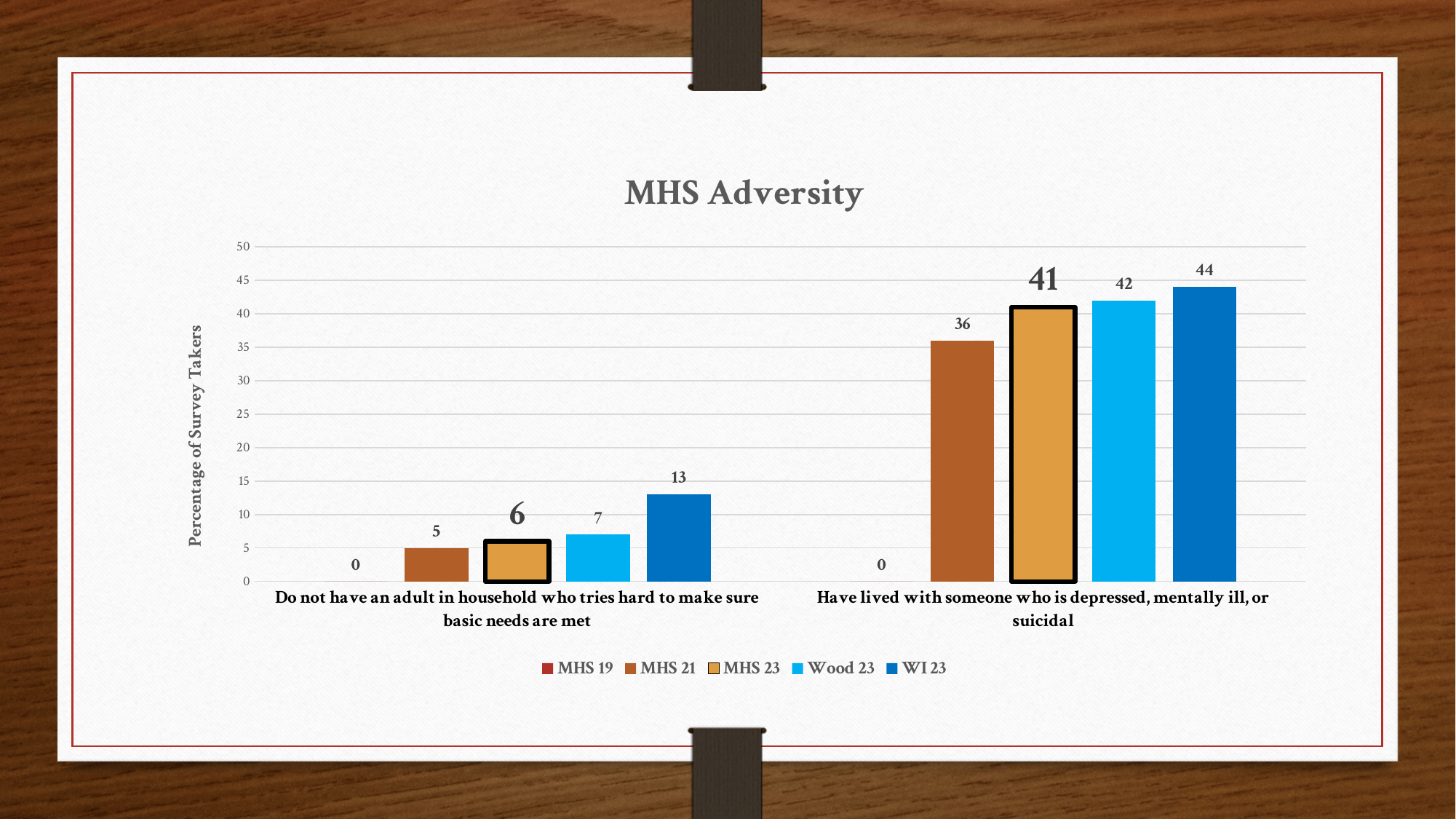

### Chart: MHS Adversity

| Category | MHS 19 | MHS 21 | MHS 23 | Wood 23 | WI 23 |
|---|---|---|---|---|---|
| Do not have an adult in household who tries hard to make sure basic needs are met | 0.0 | 5.0 | 6.0 | 7.0 | 13.0 |
| Have lived with someone who is depressed, mentally ill, or suicidal | 0.0 | 36.0 | 41.0 | 42.0 | 44.0 |